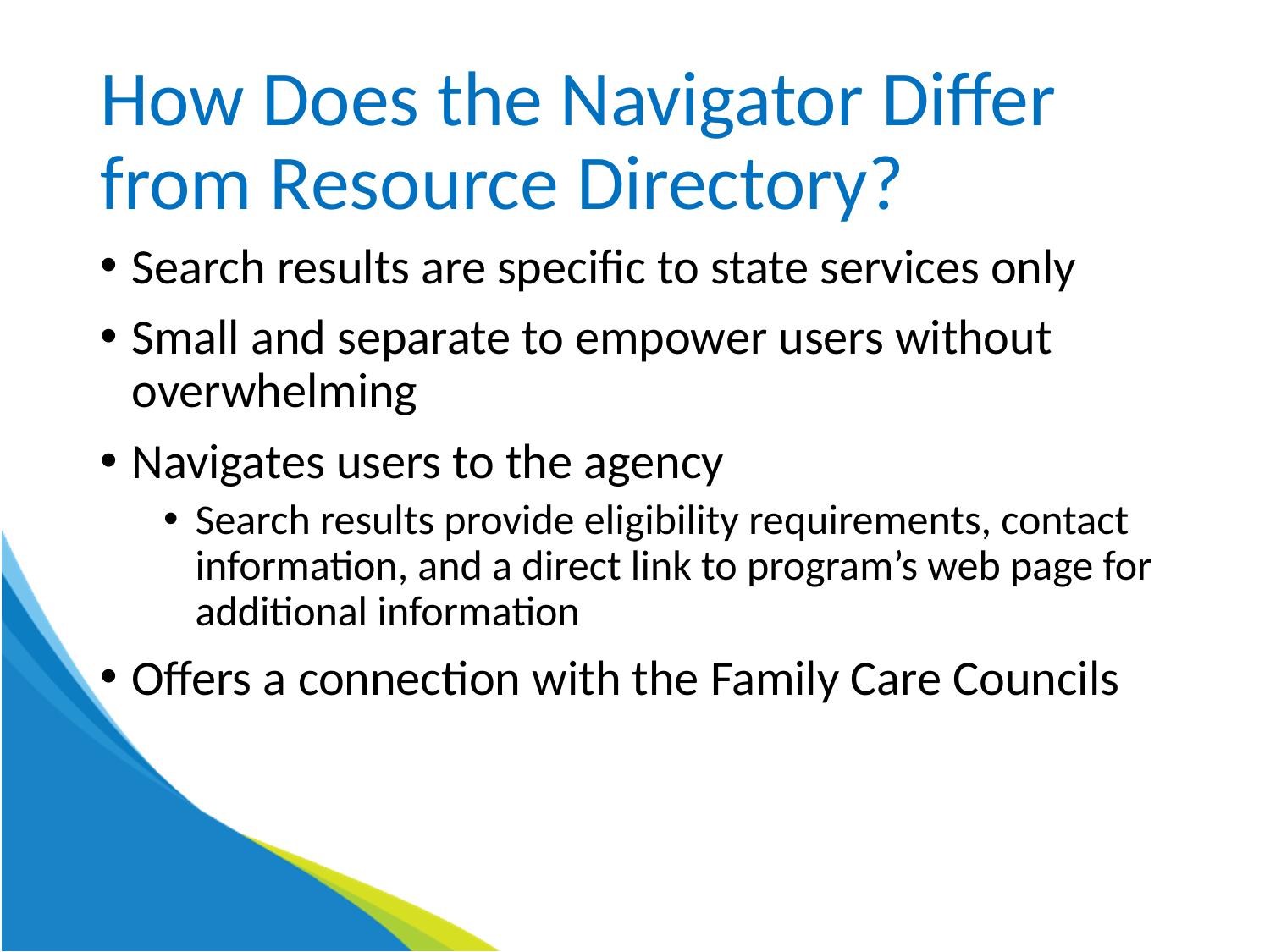

# How Does the Navigator Differ from Resource Directory?
Search results are specific to state services only
Small and separate to empower users without overwhelming
Navigates users to the agency
Search results provide eligibility requirements, contact information, and a direct link to program’s web page for additional information
Offers a connection with the Family Care Councils